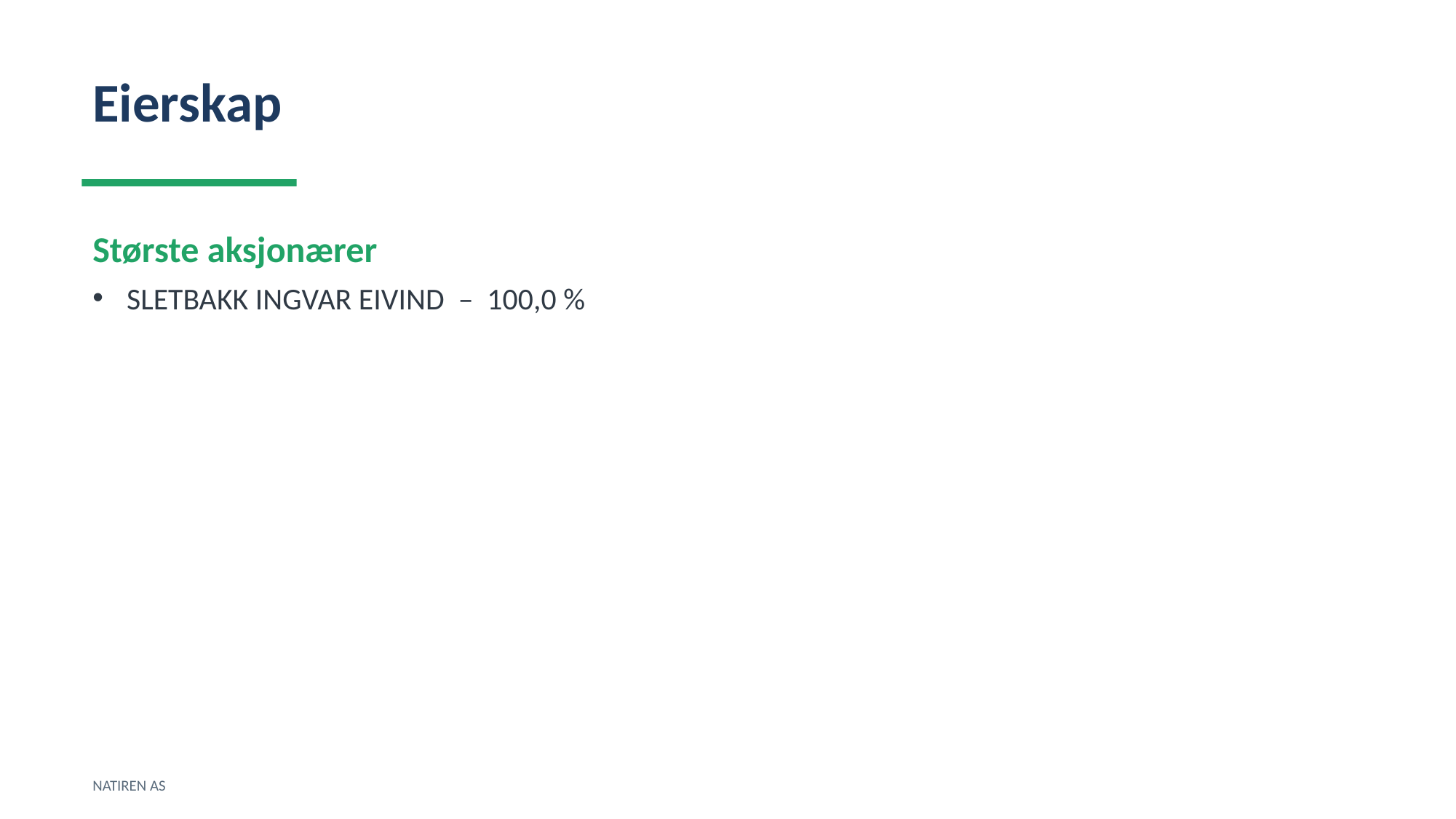

Eierskap

Største aksjonærer
SLETBAKK INGVAR EIVIND  –  100,0 %
NATIREN AS